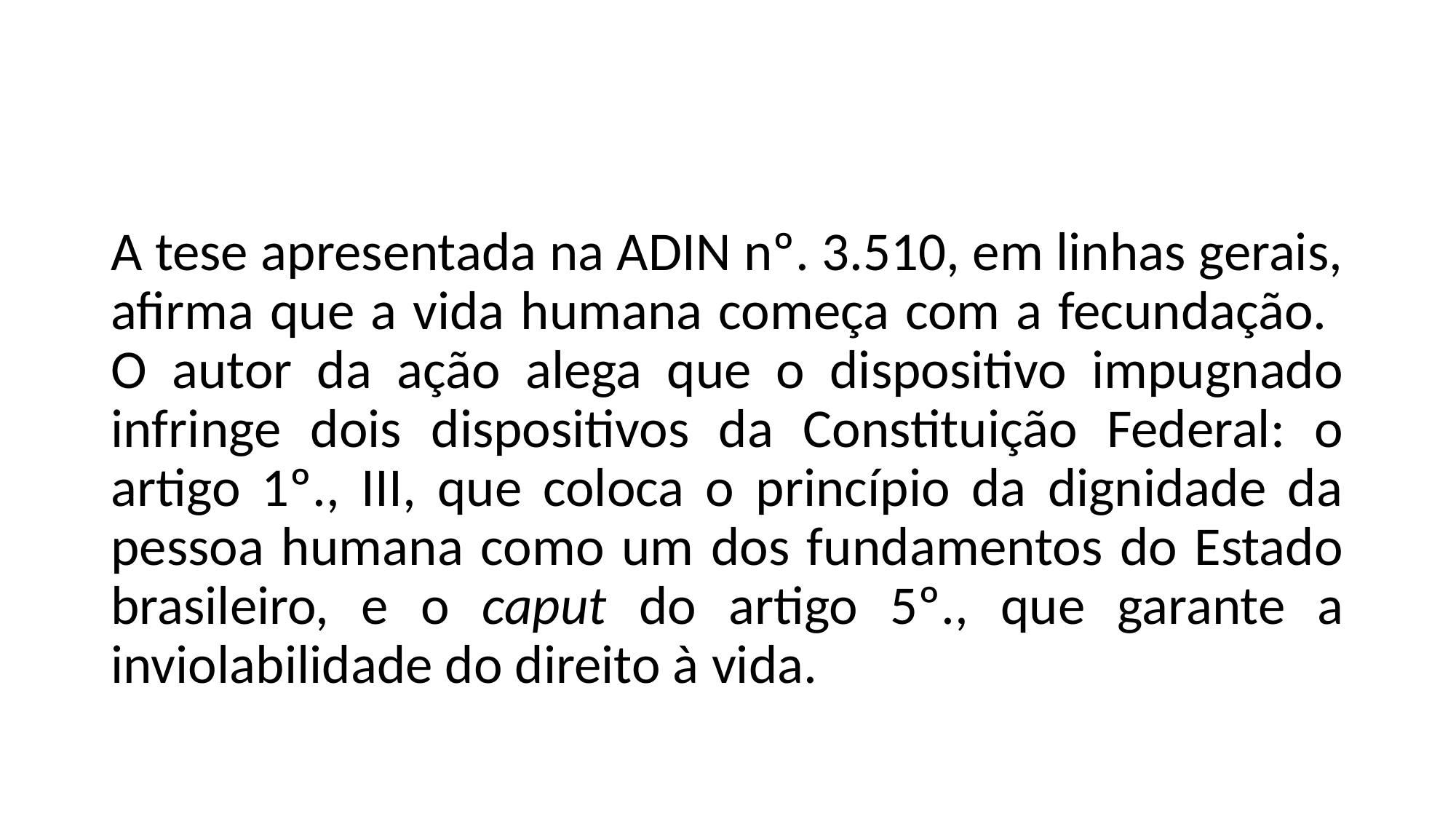

#
A tese apresentada na ADIN nº. 3.510, em linhas gerais, afirma que a vida humana começa com a fecundação.  O autor da ação alega que o dispositivo impugnado infringe dois dispositivos da Constituição Federal: o artigo 1º., III, que coloca o princípio da dignidade da pessoa humana como um dos fundamentos do Estado brasileiro, e o caput do artigo 5º., que garante a inviolabilidade do direito à vida.